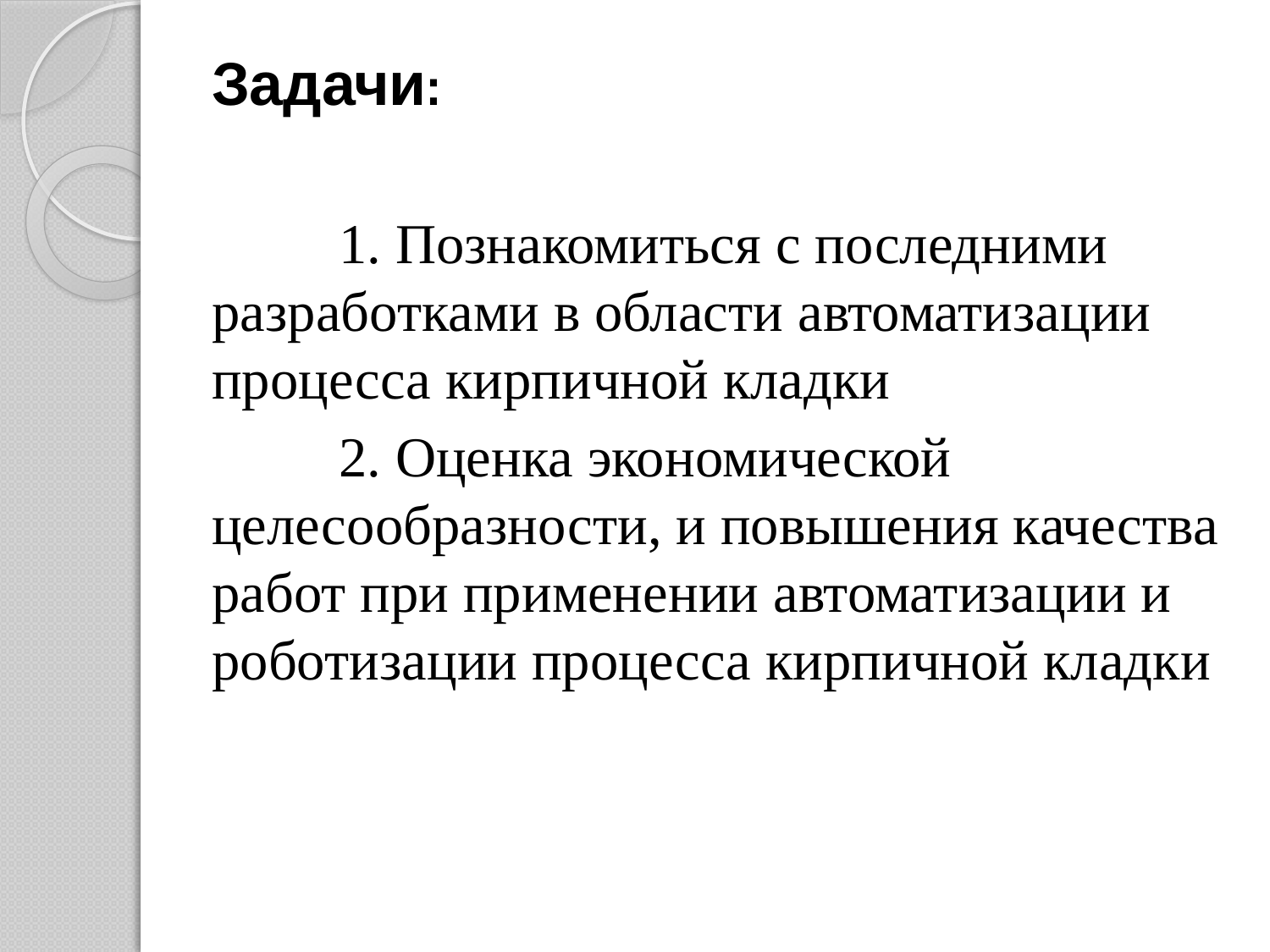

# Задачи:
	1. Познакомиться с последними разработками в области автоматизации процесса кирпичной кладки
	2. Оценка экономической целесообразности, и повышения качества работ при применении автоматизации и роботизации процесса кирпичной кладки